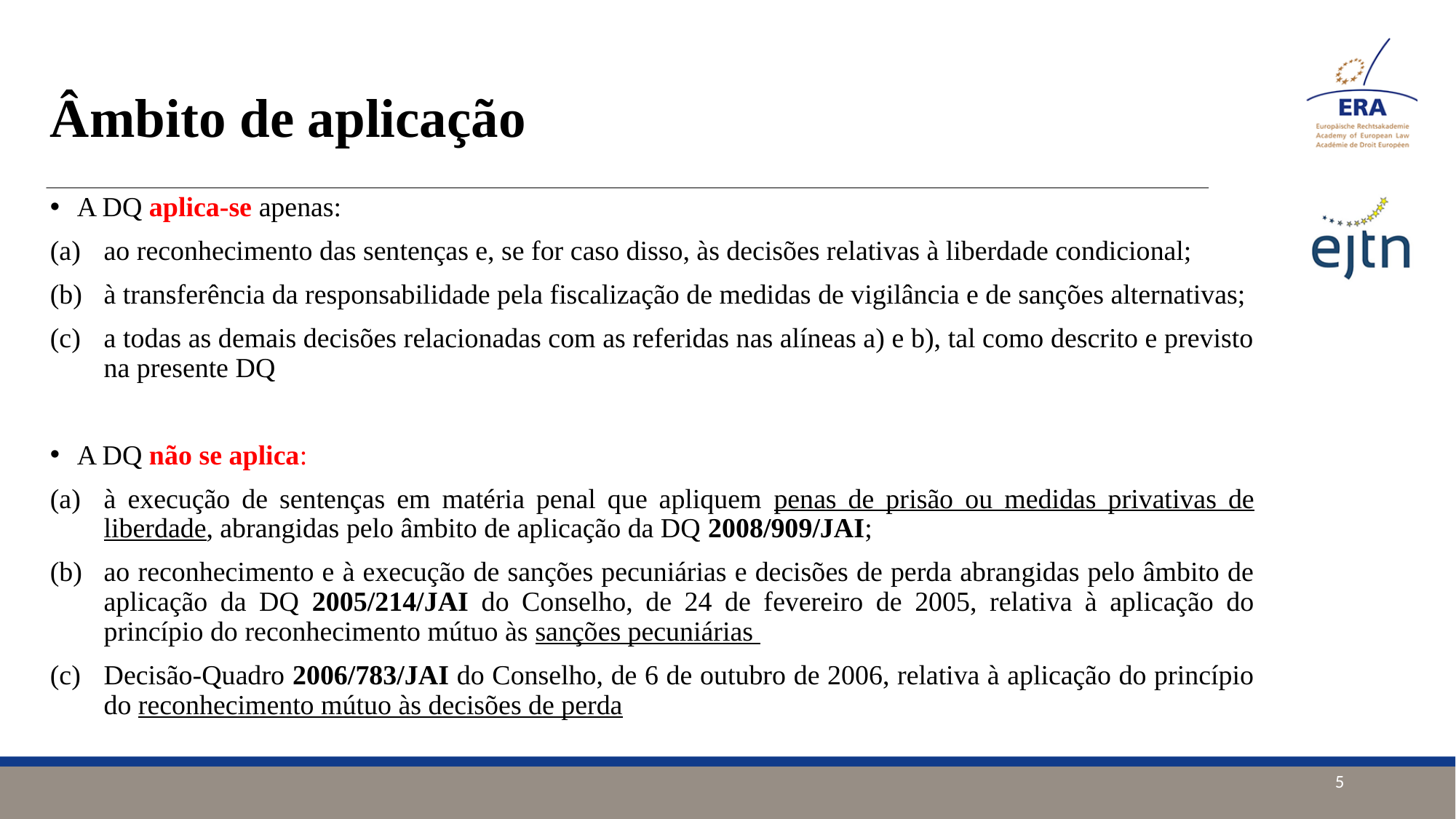

# Âmbito de aplicação
A DQ aplica-se apenas:
ao reconhecimento das sentenças e, se for caso disso, às decisões relativas à liberdade condicional;
à transferência da responsabilidade pela fiscalização de medidas de vigilância e de sanções alternativas;
a todas as demais decisões relacionadas com as referidas nas alíneas a) e b), tal como descrito e previsto na presente DQ

A DQ não se aplica:
à execução de sentenças em matéria penal que apliquem penas de prisão ou medidas privativas de liberdade, abrangidas pelo âmbito de aplicação da DQ 2008/909/JAI;
ao reconhecimento e à execução de sanções pecuniárias e decisões de perda abrangidas pelo âmbito de aplicação da DQ 2005/214/JAI do Conselho, de 24 de fevereiro de 2005, relativa à aplicação do princípio do reconhecimento mútuo às sanções pecuniárias
Decisão-Quadro 2006/783/JAI do Conselho, de 6 de outubro de 2006, relativa à aplicação do princípio do reconhecimento mútuo às decisões de perda
5